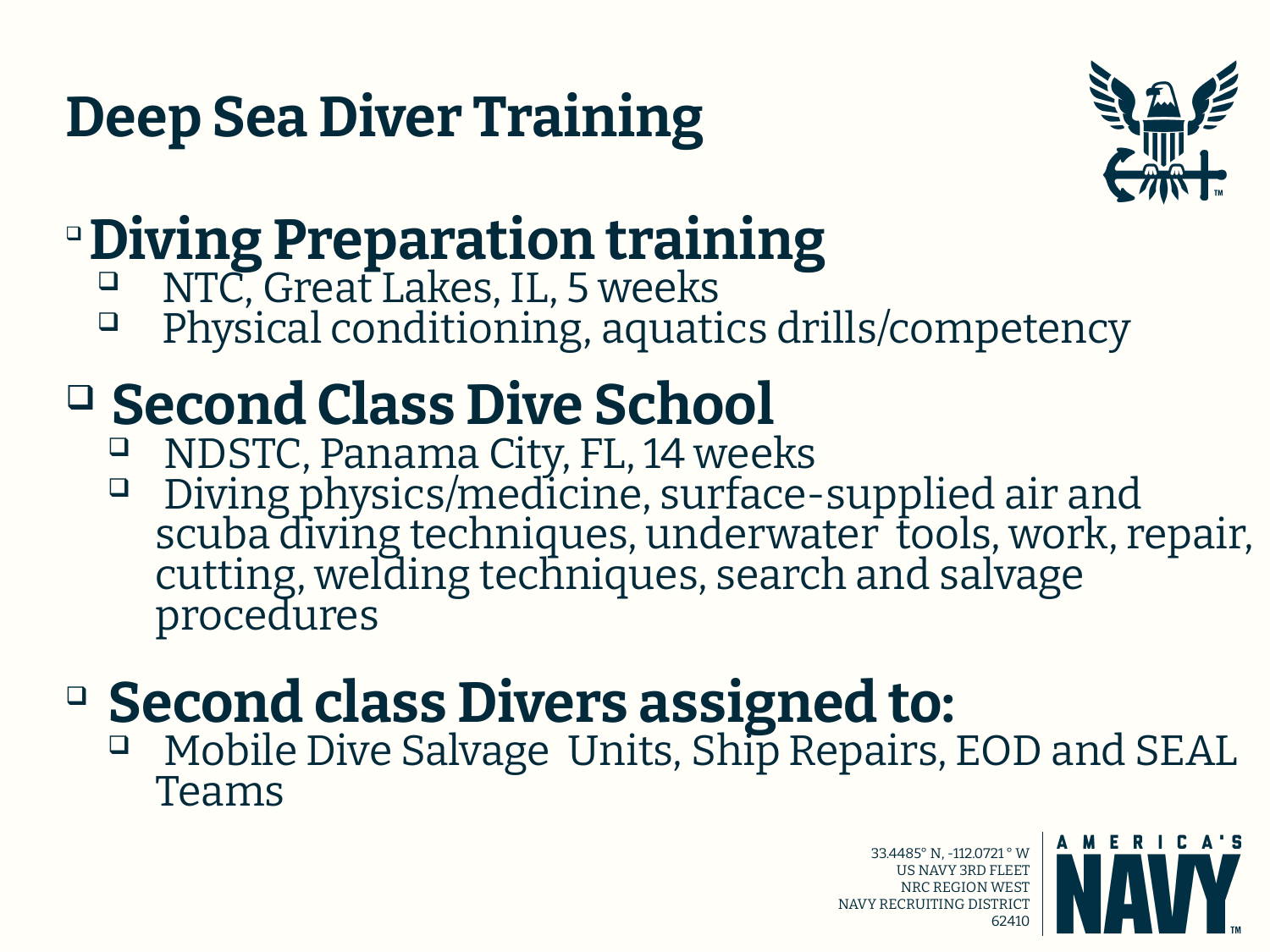

Deep Sea Diver Training

 Diving Preparation training
  NTC, Great Lakes, IL, 5 weeks
  Physical conditioning, aquatics drills/competency

 Second Class Dive School
 NDSTC, Panama City, FL, 14 weeks
 Diving physics/medicine, surface-supplied air and scuba diving techniques, underwater  tools, work, repair, cutting, welding techniques, search and salvage procedures

  Second class Divers assigned to:
 Mobile Dive Salvage  Units, Ship Repairs, EOD and SEAL Teams